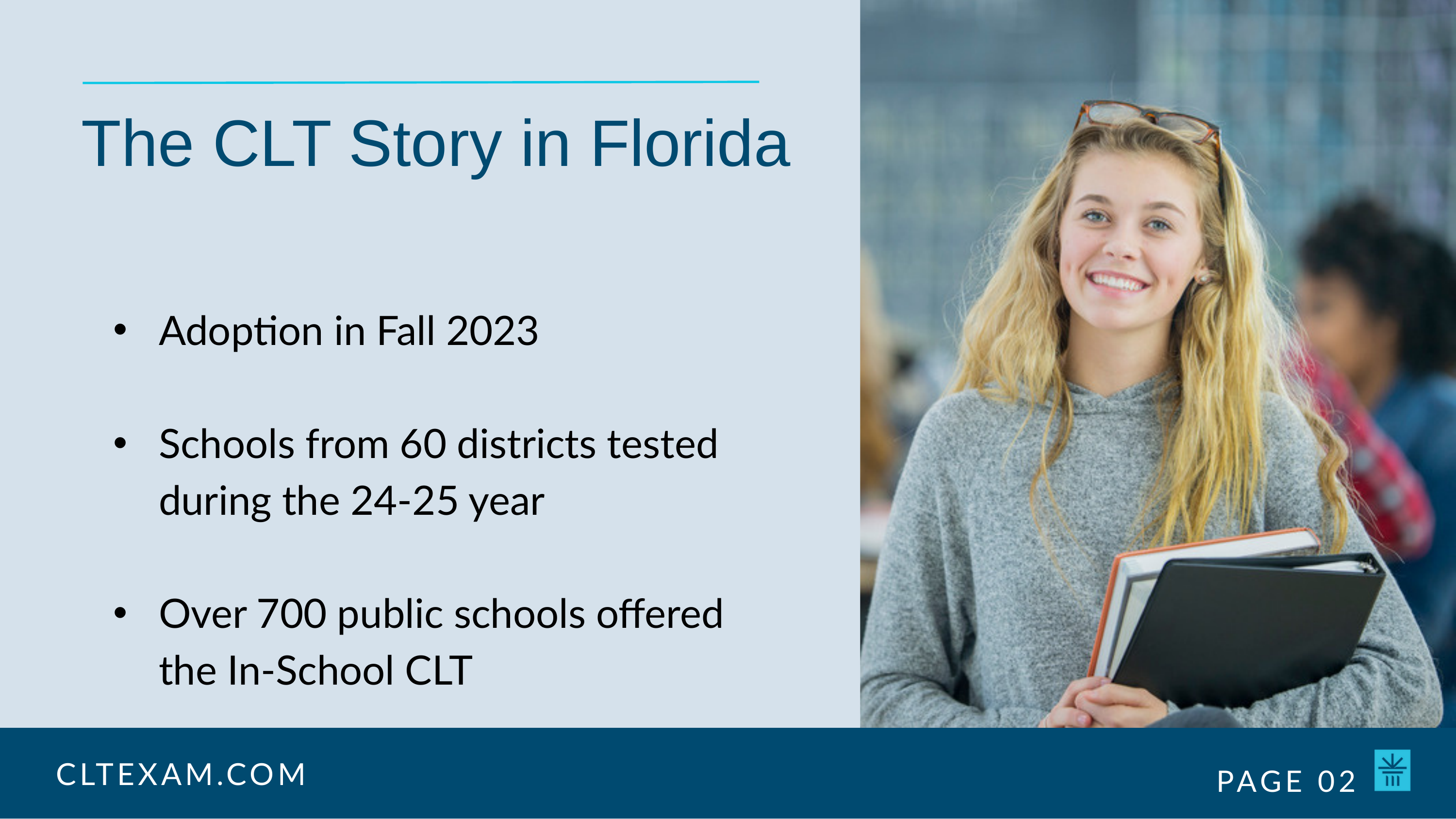

The CLT Story in Florida
Adoption in Fall 2023

Schools from 60 districts tested during the 24-25 year

Over 700 public schools offered the In-School CLT

PAGE 02

CLTEXAM.COM